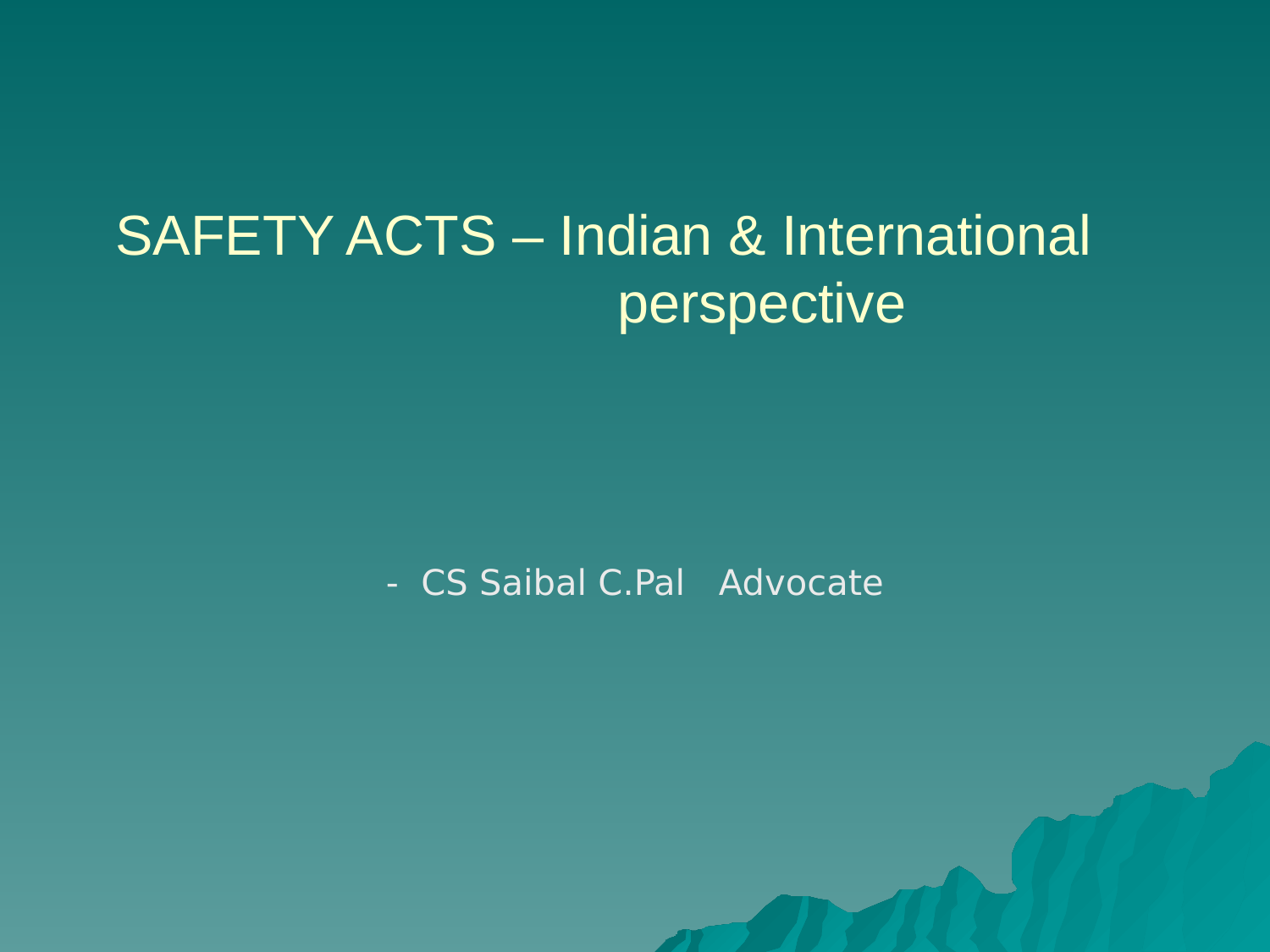

# SAFETY ACTS – Indian & International     		perspective

-  CS Saibal C.Pal   Advocate